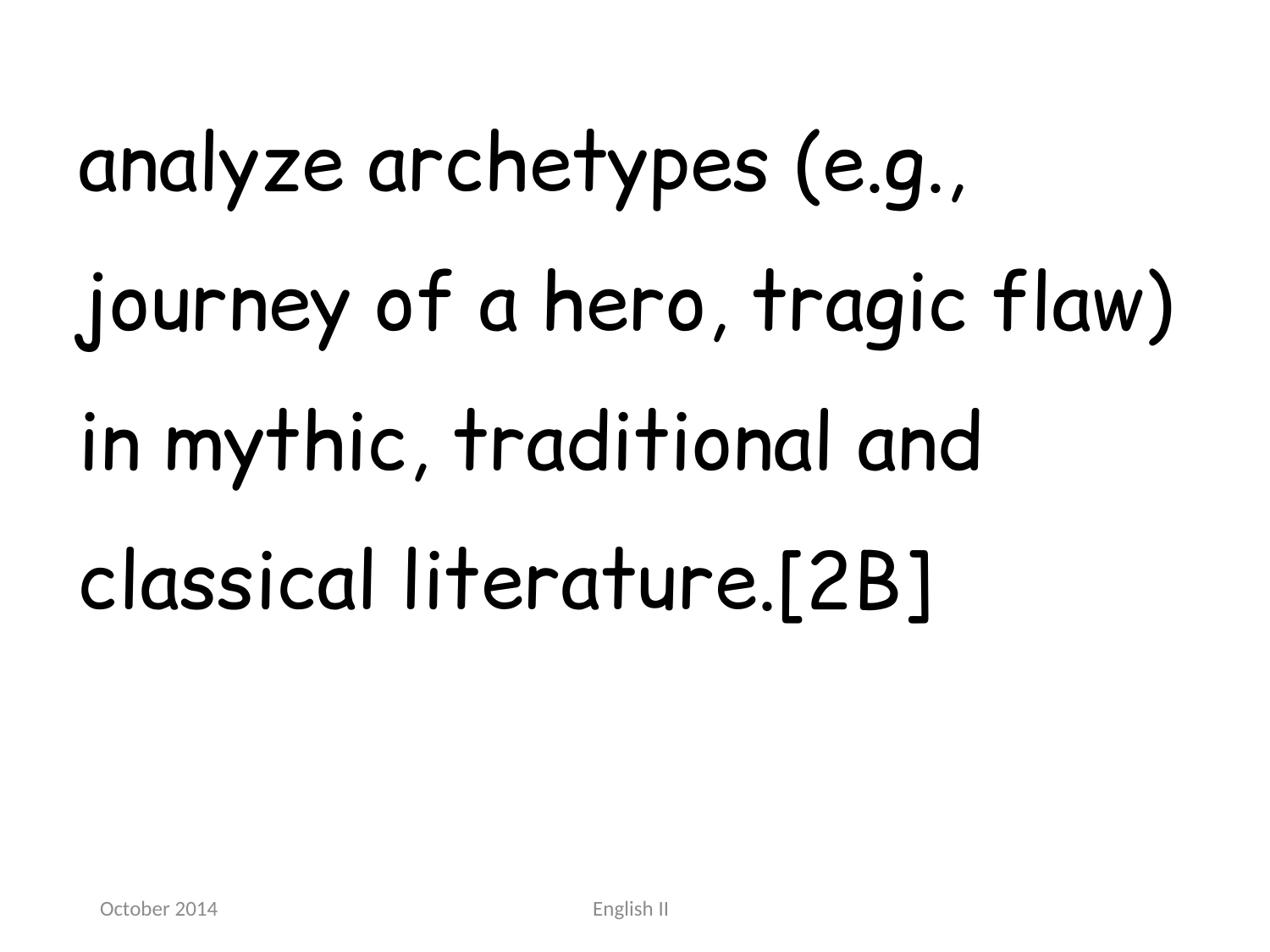

analyze archetypes (e.g., journey of a hero, tragic flaw) in mythic, traditional and classical literature.[2B]
October 2014
English II